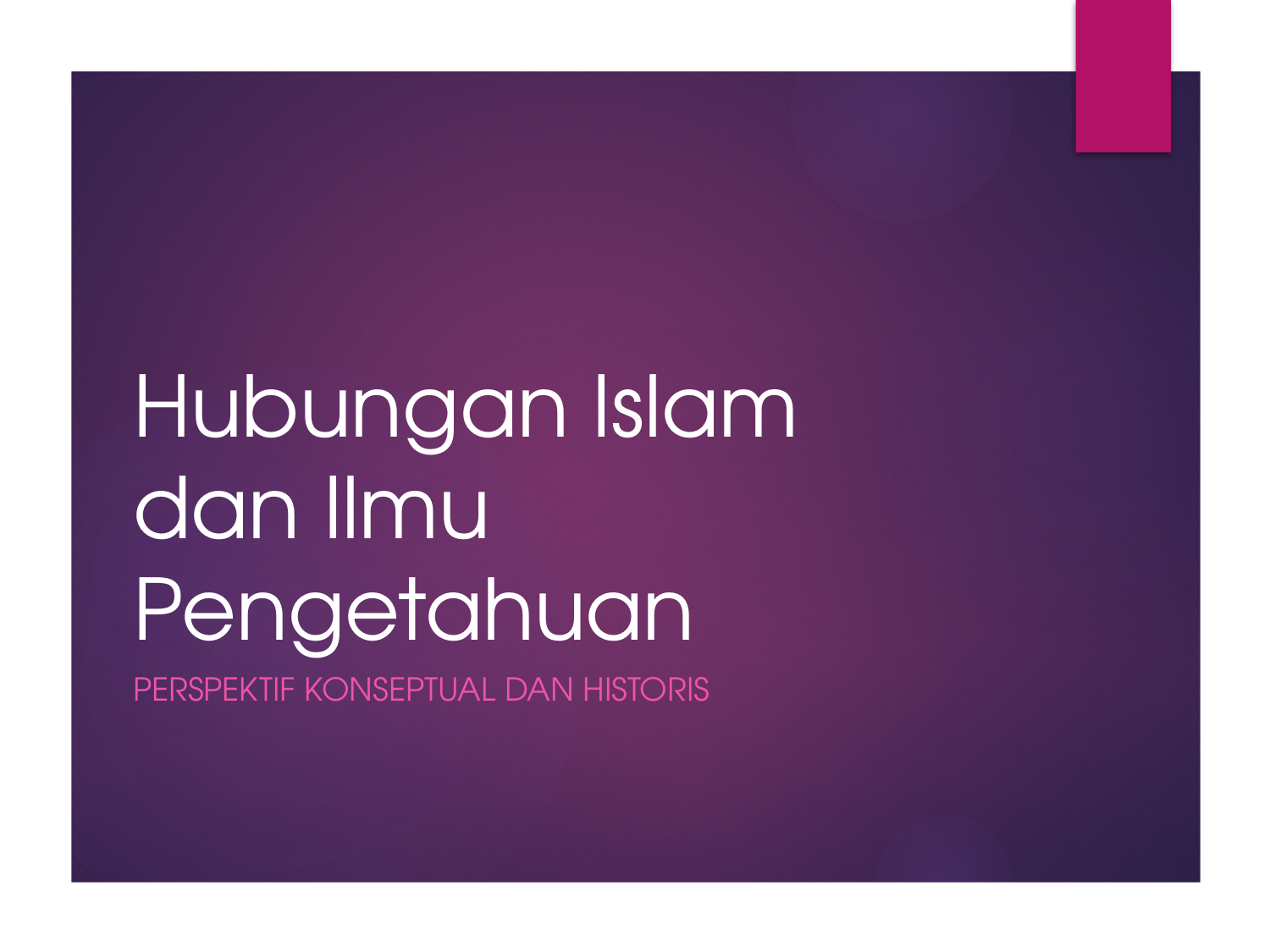

# Hubungan Islam dan Ilmu Pengetahuan
Perspektif Konseptual dan Historis